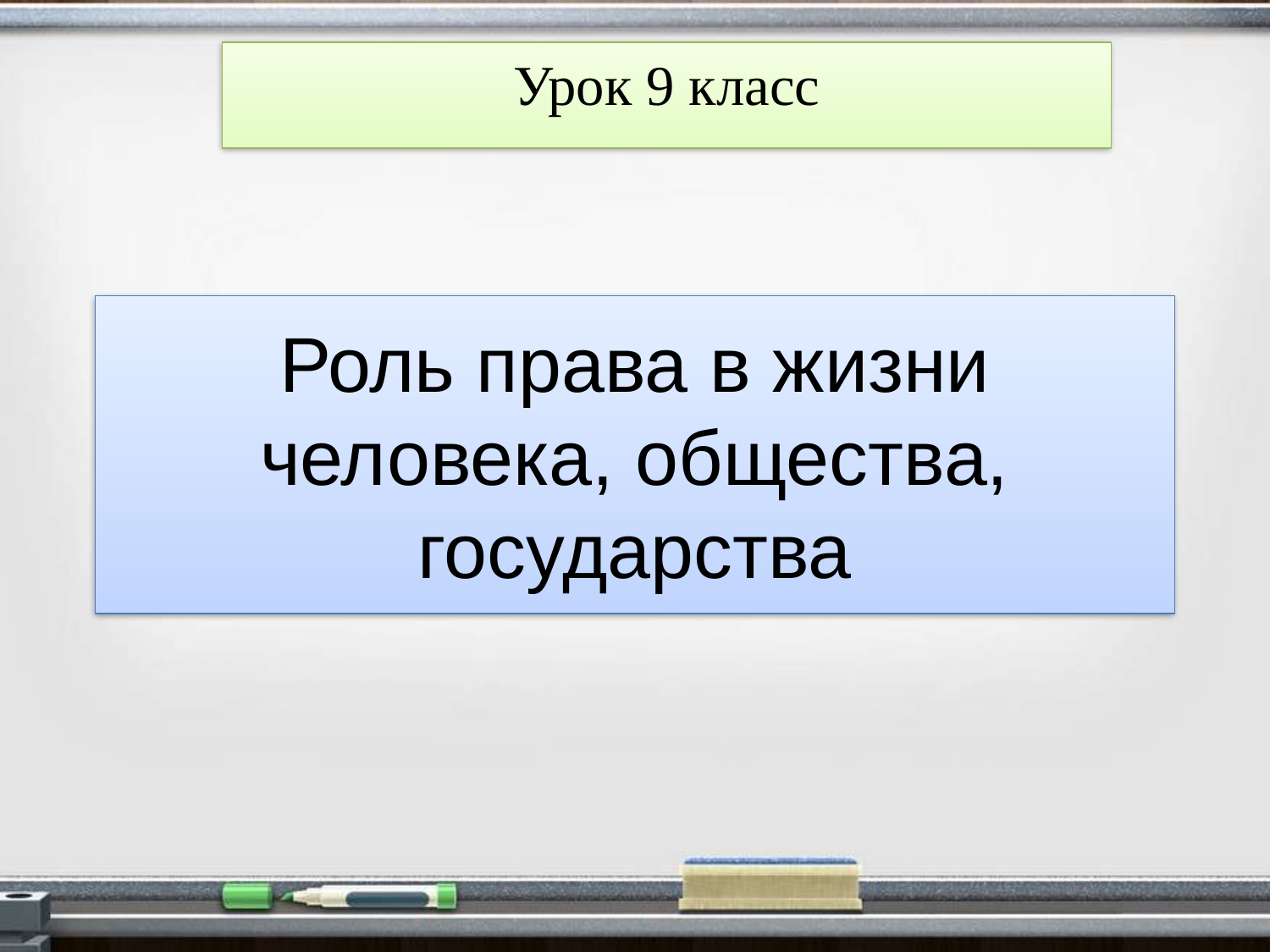

Урок 9 класс
# Роль права в жизни человека, общества, государства